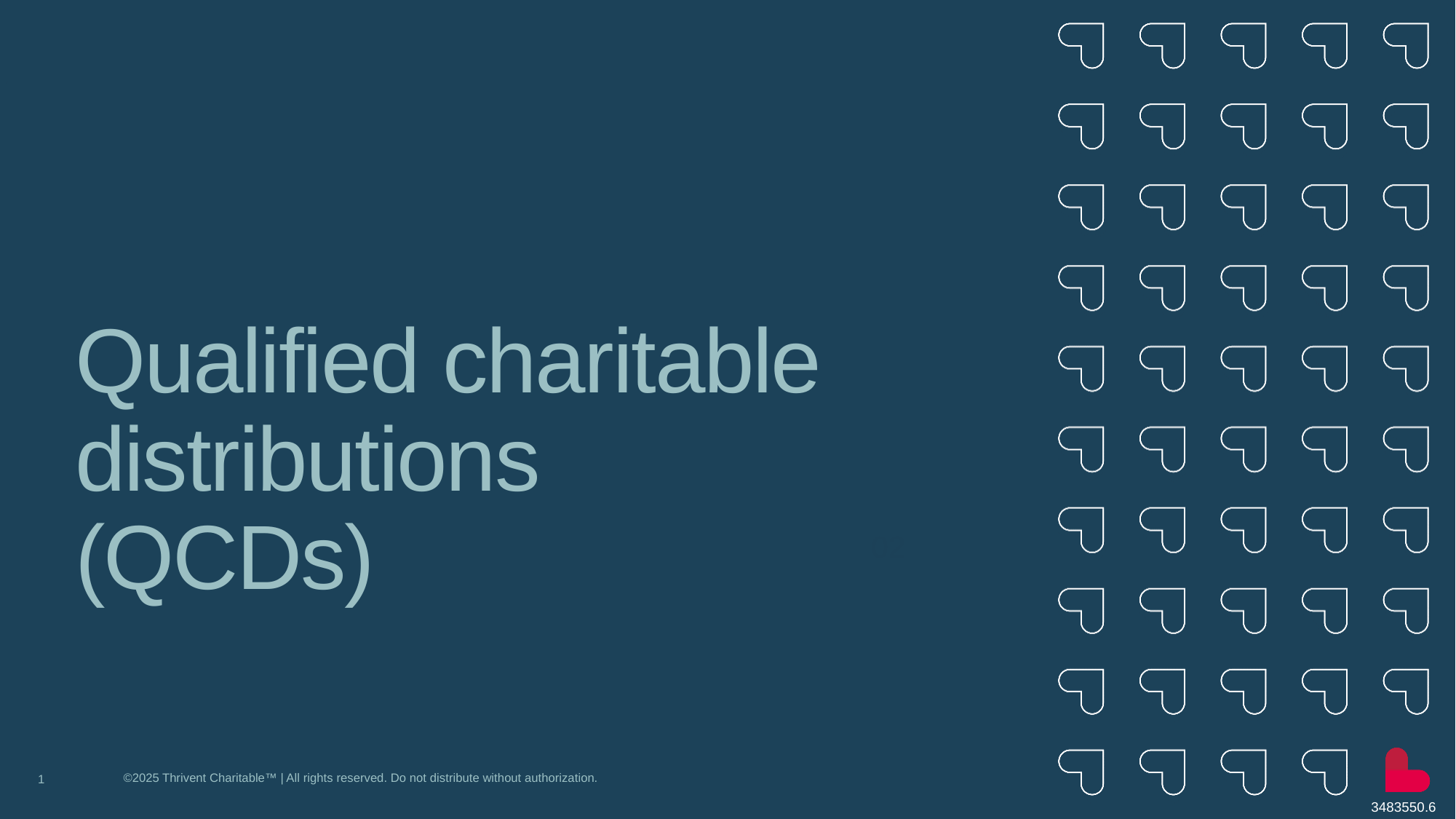

# Qualified charitable distributions (QCDs)
02
1
©2025 Thrivent Charitable™ | All rights reserved. Do not distribute without authorization.
3483550.6